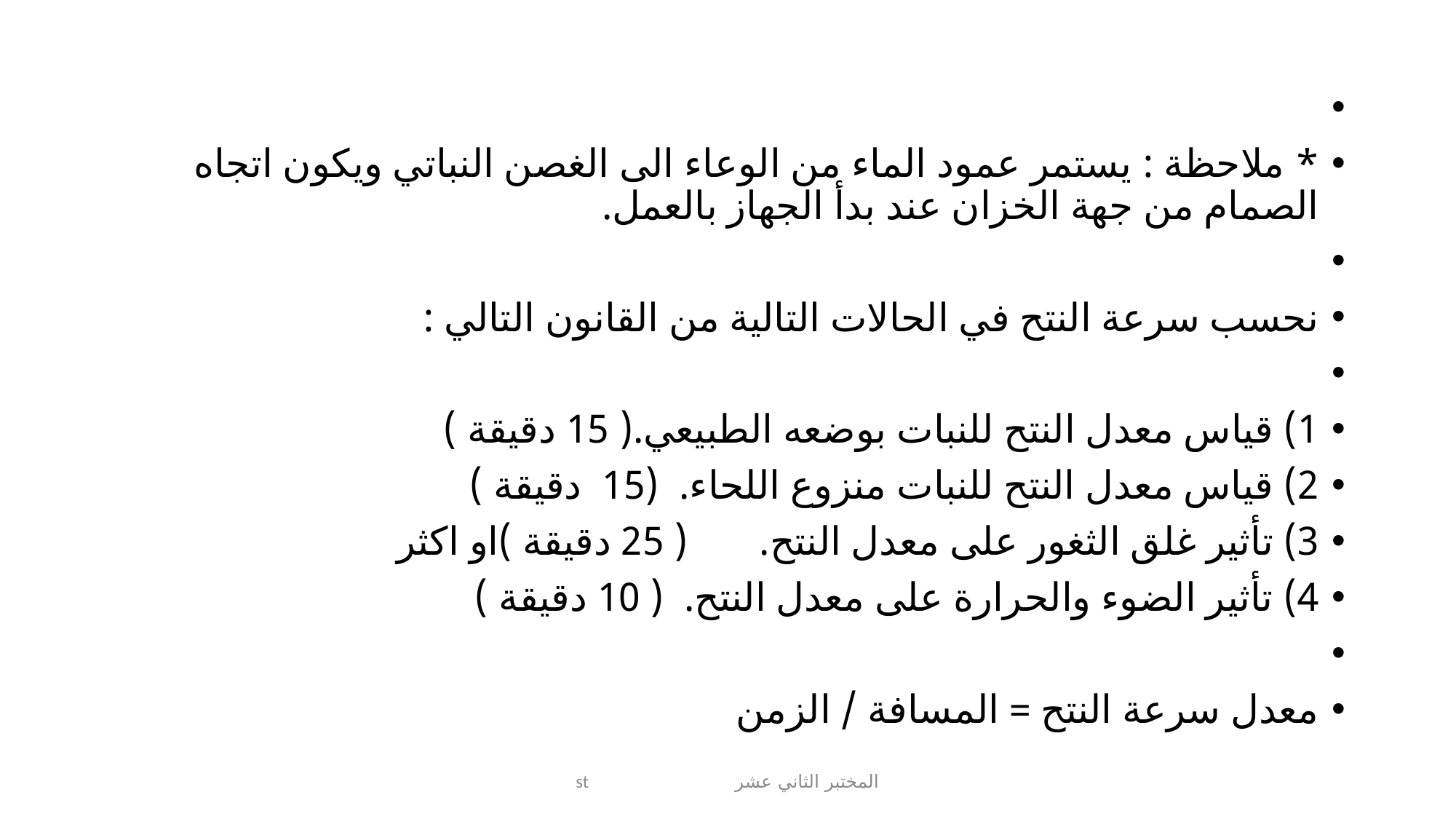

#

* ملاحظة : يستمر عمود الماء من الوعاء الى الغصن النباتي ويكون اتجاه الصمام من جهة الخزان عند بدأ الجهاز بالعمل.

نحسب سرعة النتح في الحالات التالية من القانون التالي :

1) قياس معدل النتح للنبات بوضعه الطبيعي.( 15 دقيقة )
2) قياس معدل النتح للنبات منزوع اللحاء.  (15  دقيقة )
3) تأثير غلق الثغور على معدل النتح.       ( 25 دقيقة )او اكثر
4) تأثير الضوء والحرارة على معدل النتح.  ( 10 دقيقة )

معدل سرعة النتح = المسافة / الزمن

المختبر الثاني عشر                          st